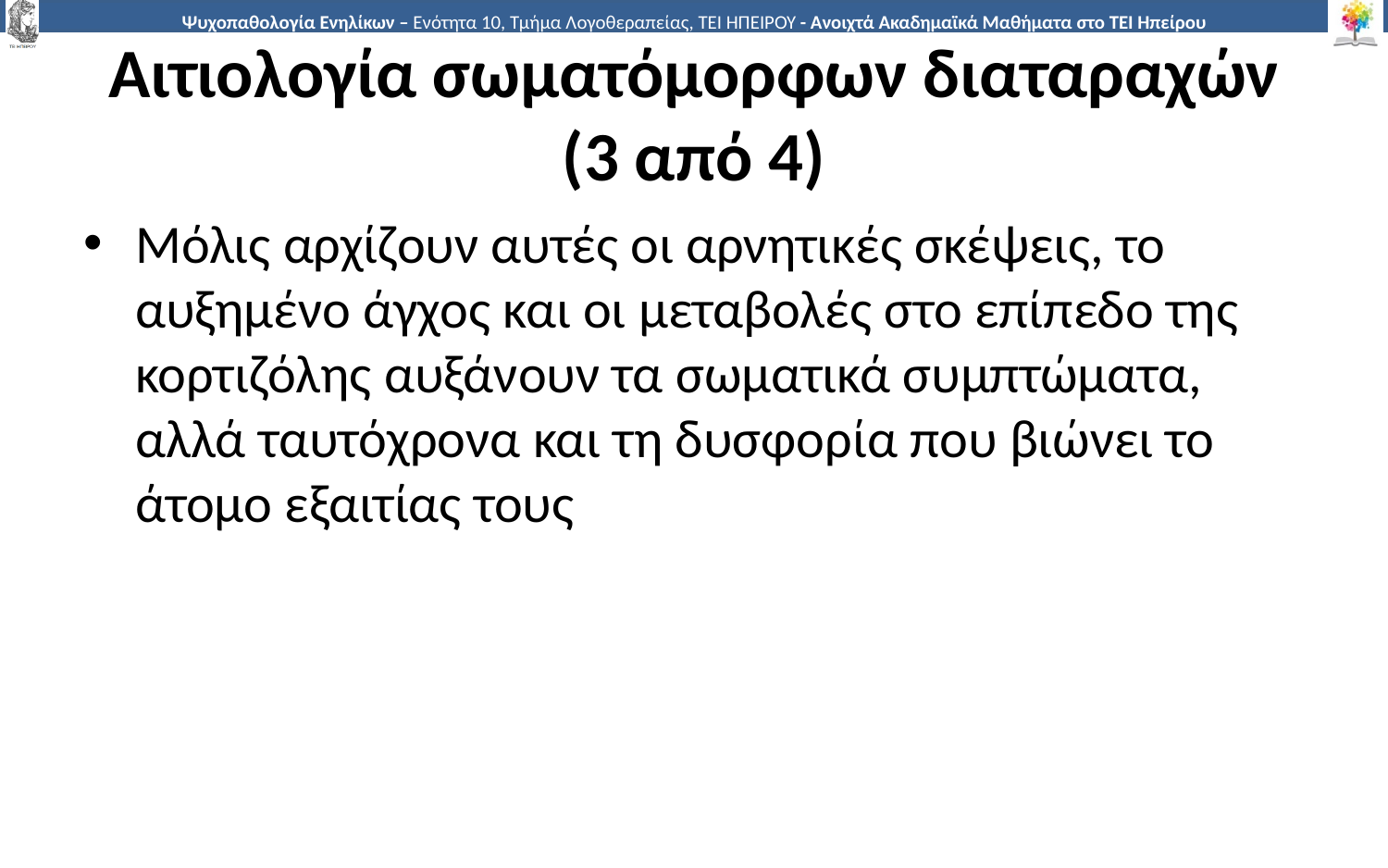

# Αιτιολογία σωματόμορφων διαταραχών (3 από 4)
Μόλις αρχίζουν αυτές οι αρνητικές σκέψεις, το αυξημένο άγχος και οι μεταβολές στο επίπεδο της κορτιζόλης αυξάνουν τα σωματικά συμπτώματα, αλλά ταυτόχρονα και τη δυσφορία που βιώνει το άτομο εξαιτίας τους